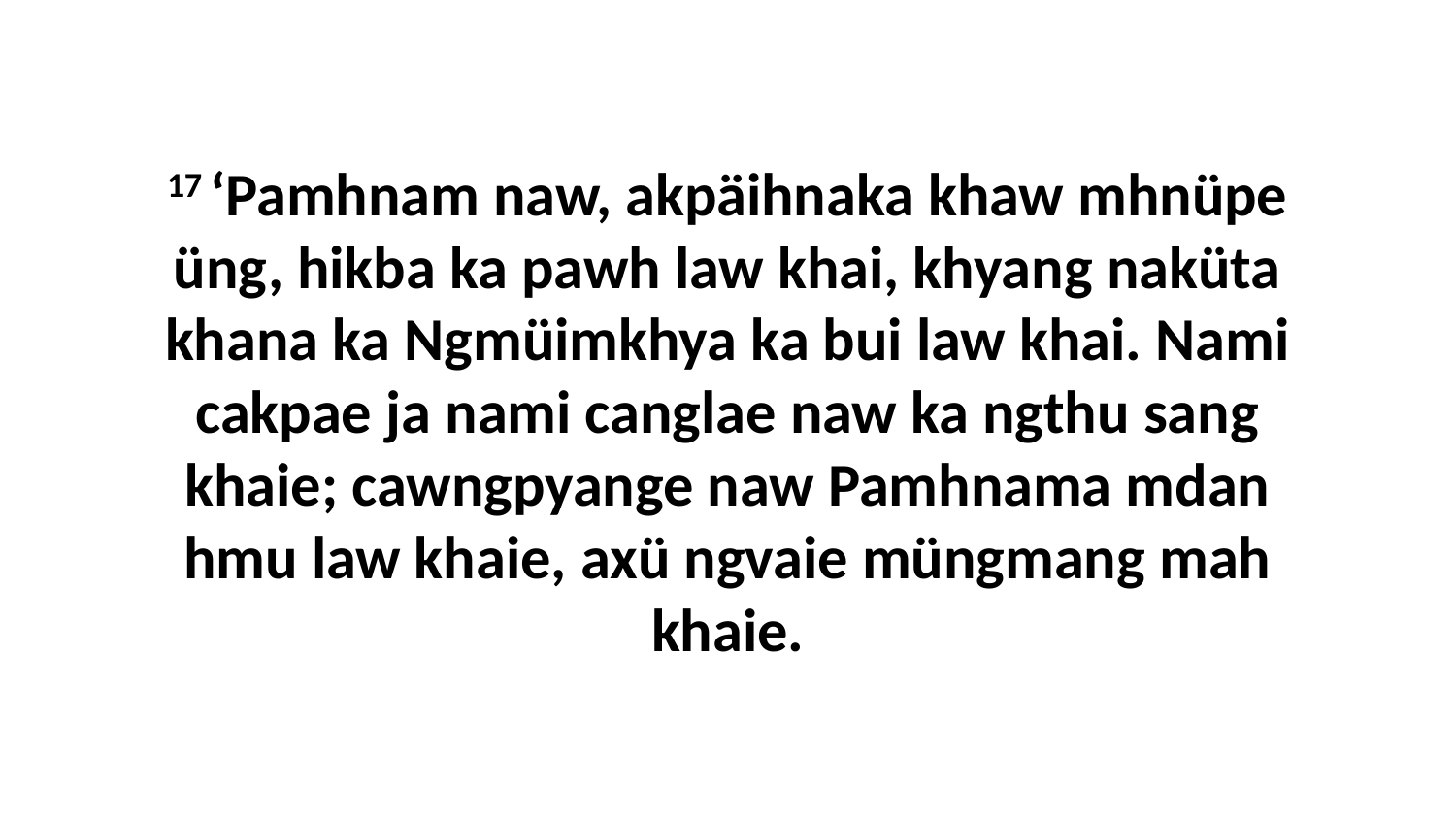

17 ‘Pamhnam naw, akpäihnaka khaw mhnüpe üng, hikba ka pawh law khai, khyang naküta khana ka Ngmüimkhya ka bui law khai. Nami cakpae ja nami canglae naw ka ngthu sang khaie; cawngpyange naw Pamhnama mdan hmu law khaie, axü ngvaie müngmang mah khaie.